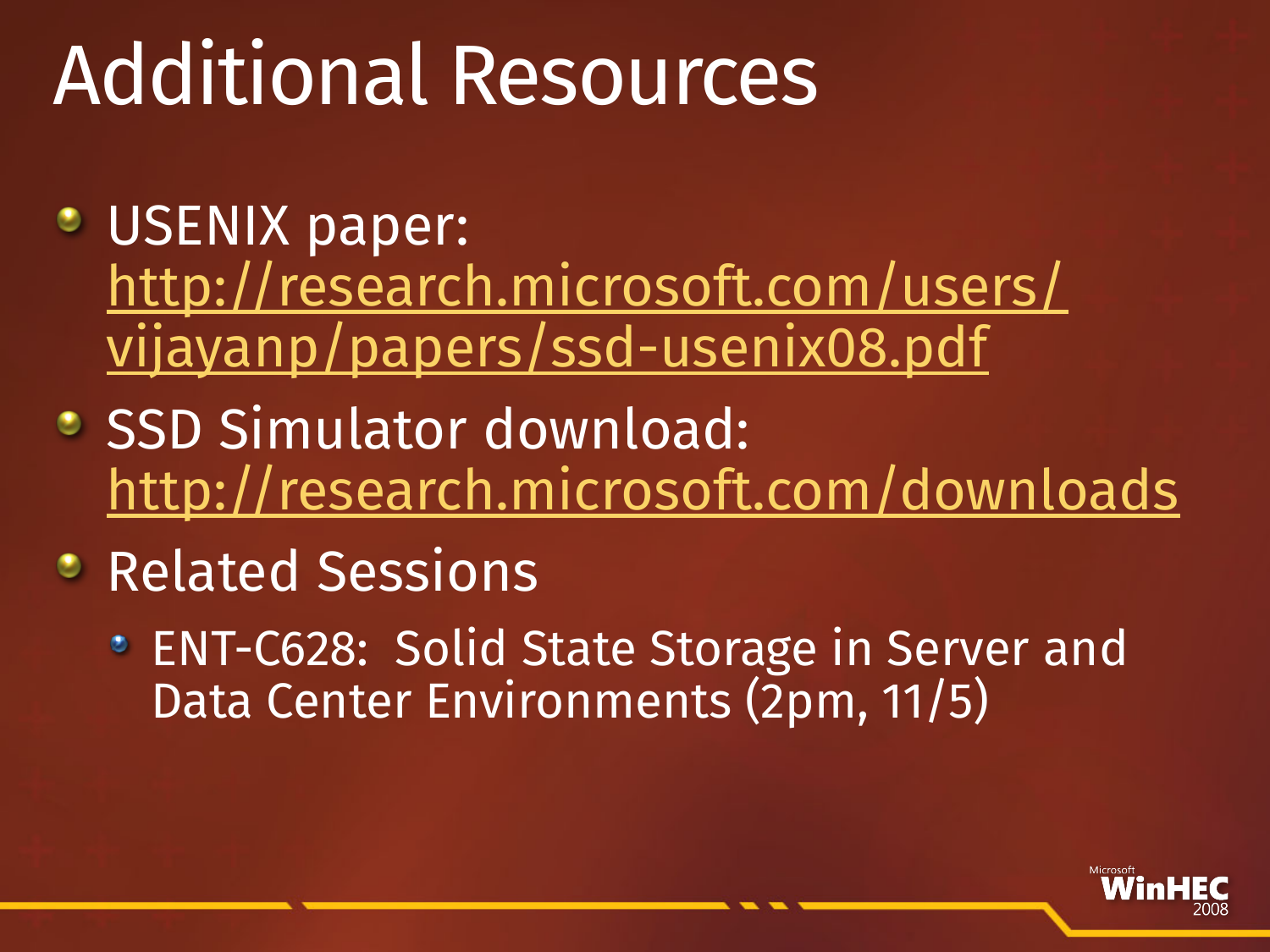

# Additional Resources
USENIX paper:
http://research.microsoft.com/users/
vijayanp/papers/ssd-usenix08.pdf
SSD Simulator download:
http://research.microsoft.com/downloads
Related Sessions
ENT-C628:  Solid State Storage in Server and Data Center Environments (2pm, 11/5)